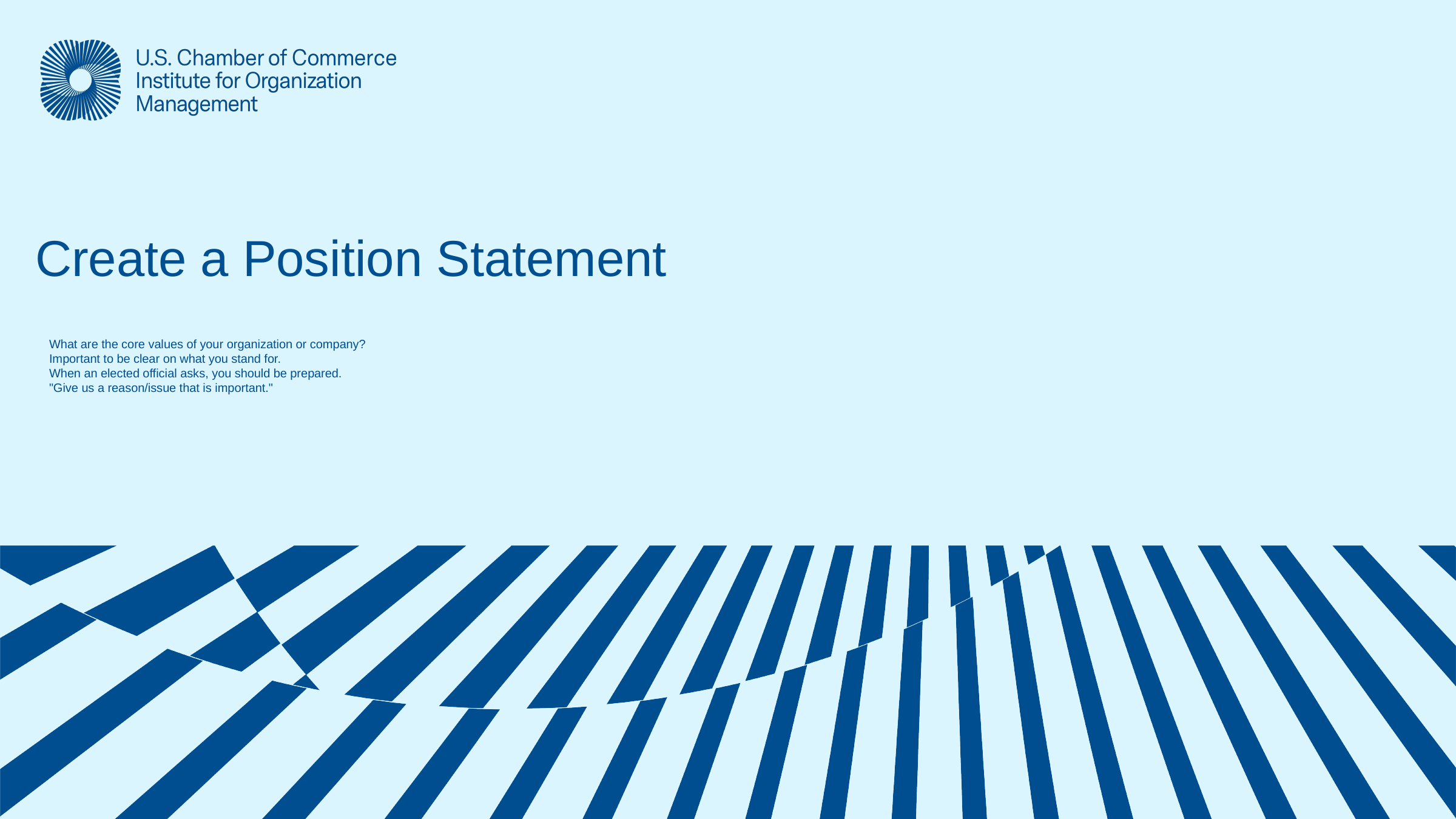

# Create a Position Statement
What are the core values of your organization or company?
Important to be clear on what you stand for.
When an elected official asks, you should be prepared.
"Give us a reason/issue that is important."